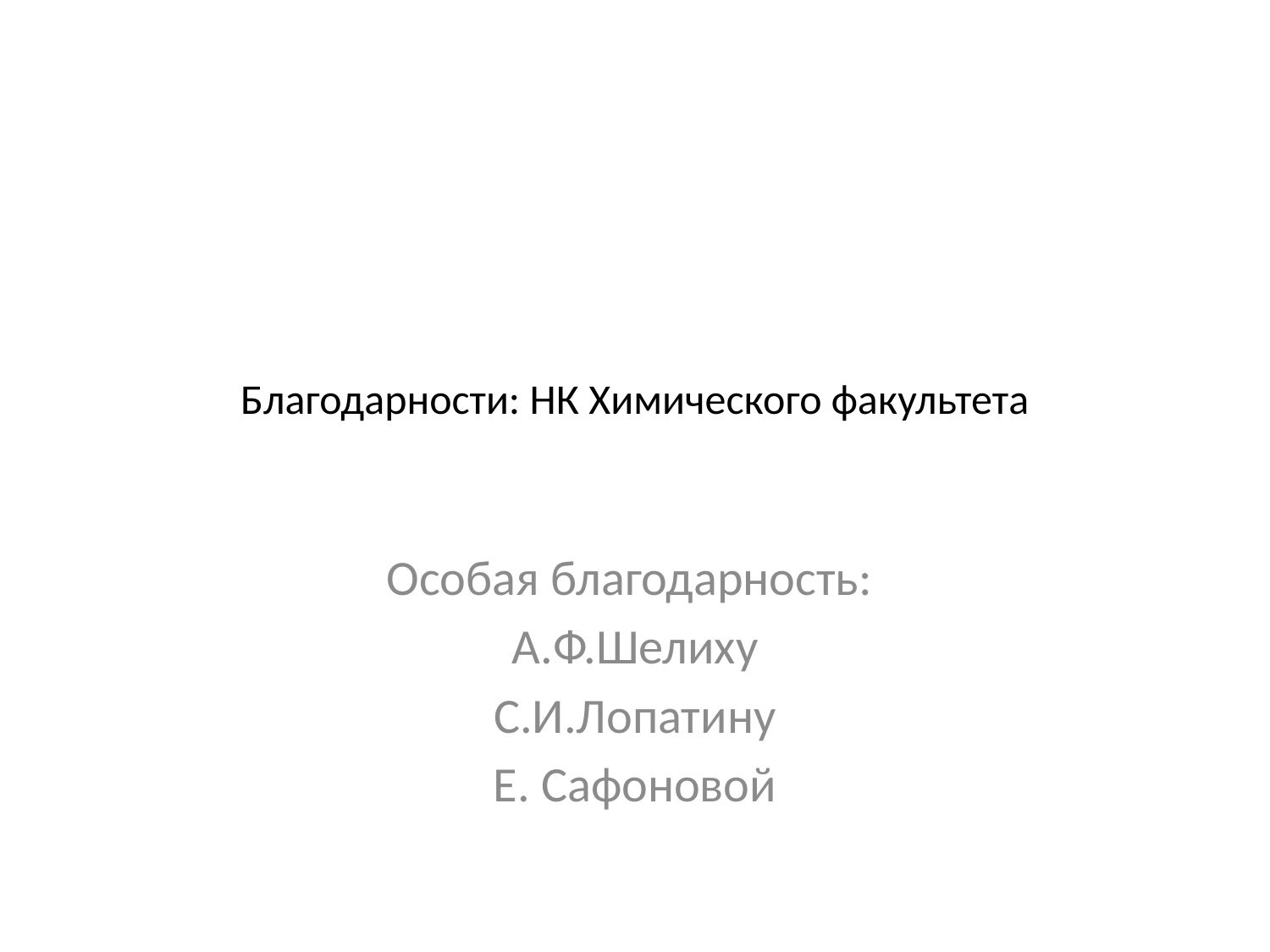

# Благодарности: НК Химического факультета
Особая благодарность:
А.Ф.Шелиху
С.И.Лопатину
Е. Сафоновой